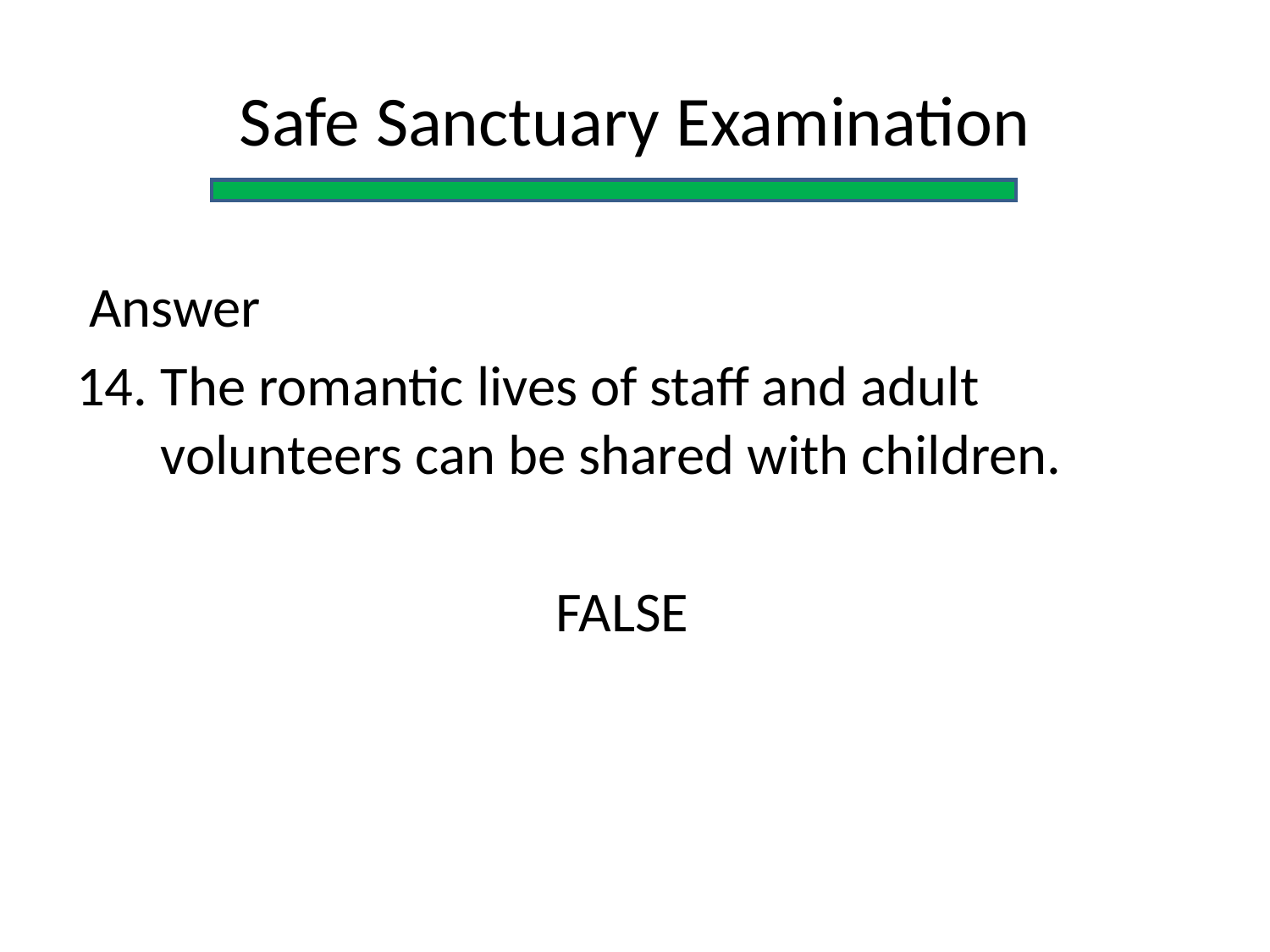

Safe Sanctuary Examination

 Answer
The romantic lives of staff and adult volunteers can be shared with children.

FALSE